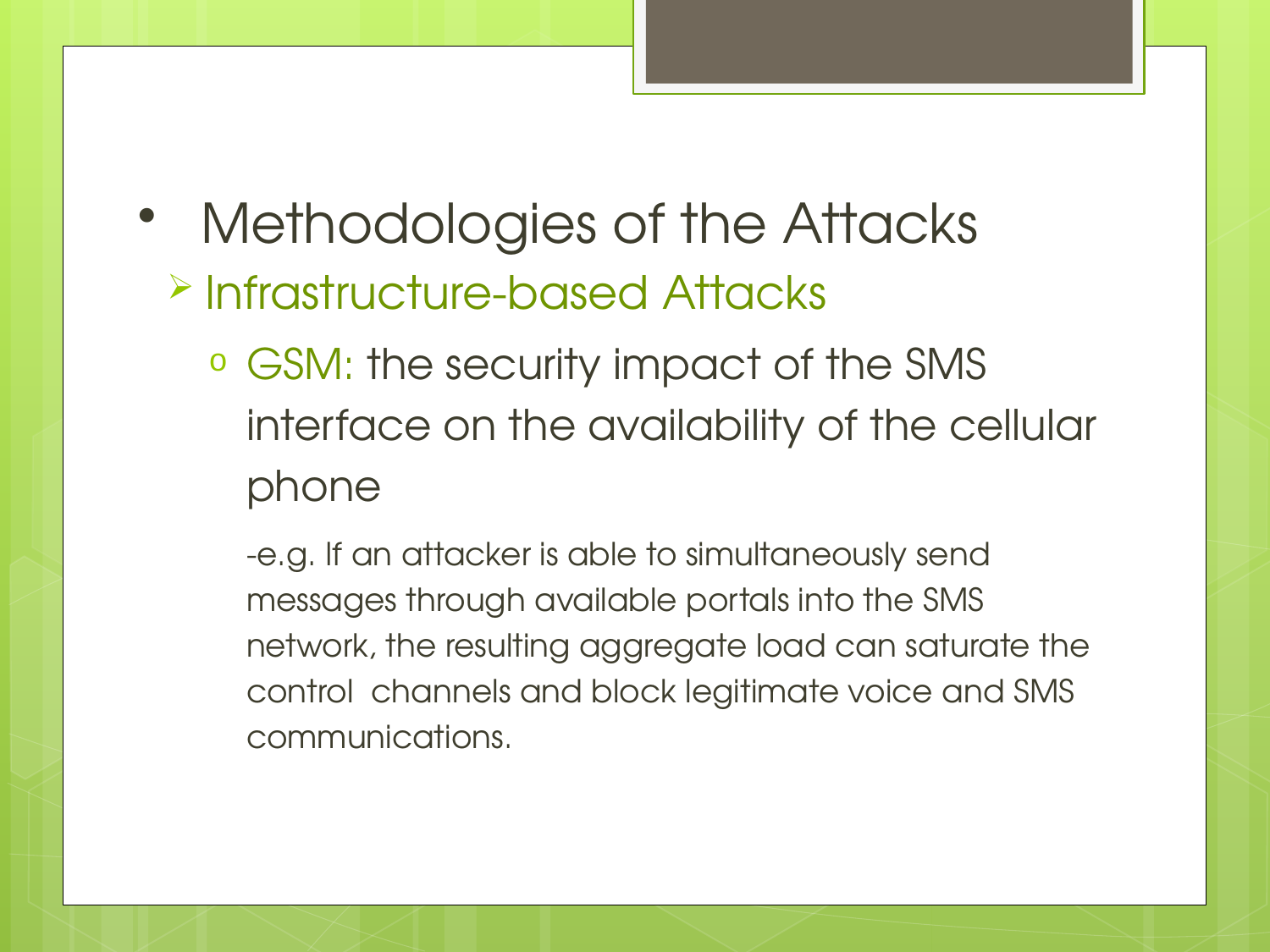

# Methodologies of the Attacks
Infrastructure-based Attacks
GSM: the security impact of the SMS interface on the availability of the cellular phone
-e.g. If an attacker is able to simultaneously send messages through available portals into the SMS network, the resulting aggregate load can saturate the control  channels and block legitimate voice and SMS communications.